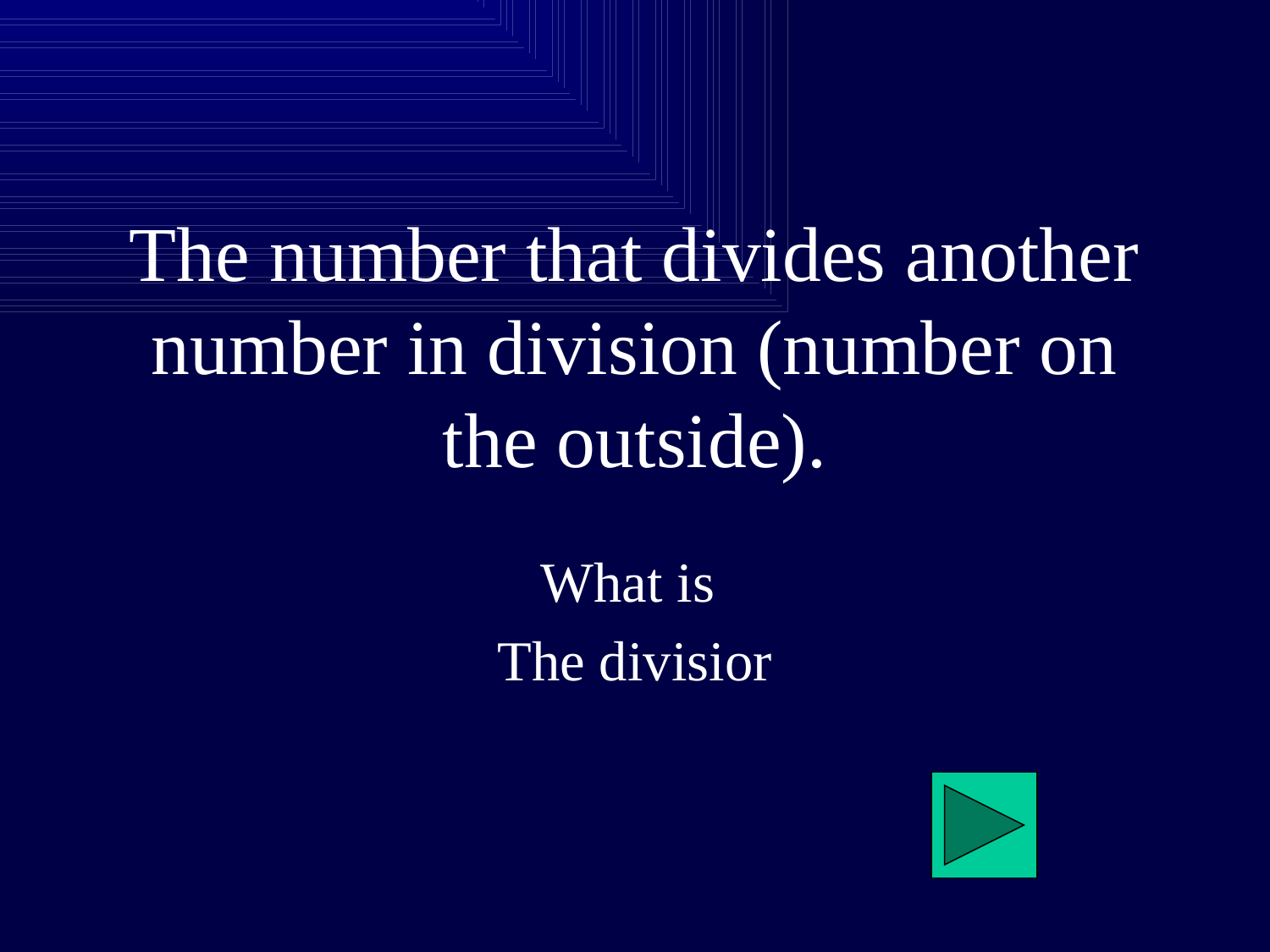

# The number that divides another number in division (number on the outside).
What is
The divisior